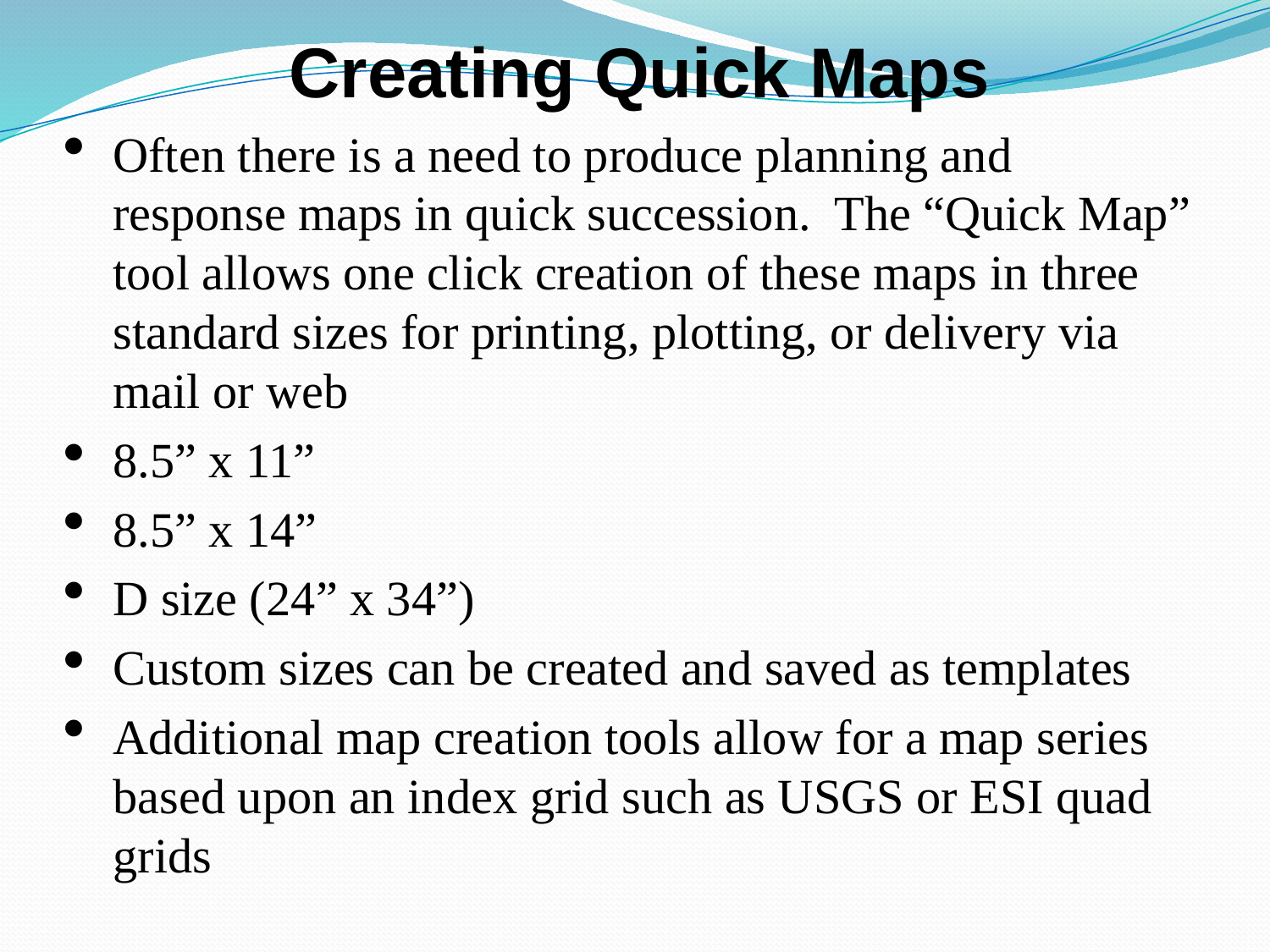

Creating Quick Maps
Often there is a need to produce planning and  response maps in quick succession.  The “Quick Map” tool allows one click creation of these maps in three standard sizes for printing, plotting, or delivery via mail or web
8.5” x 11”
8.5” x 14”
D size (24” x 34”)
Custom sizes can be created and saved as templates
Additional map creation tools allow for a map series based upon an index grid such as USGS or ESI quad grids